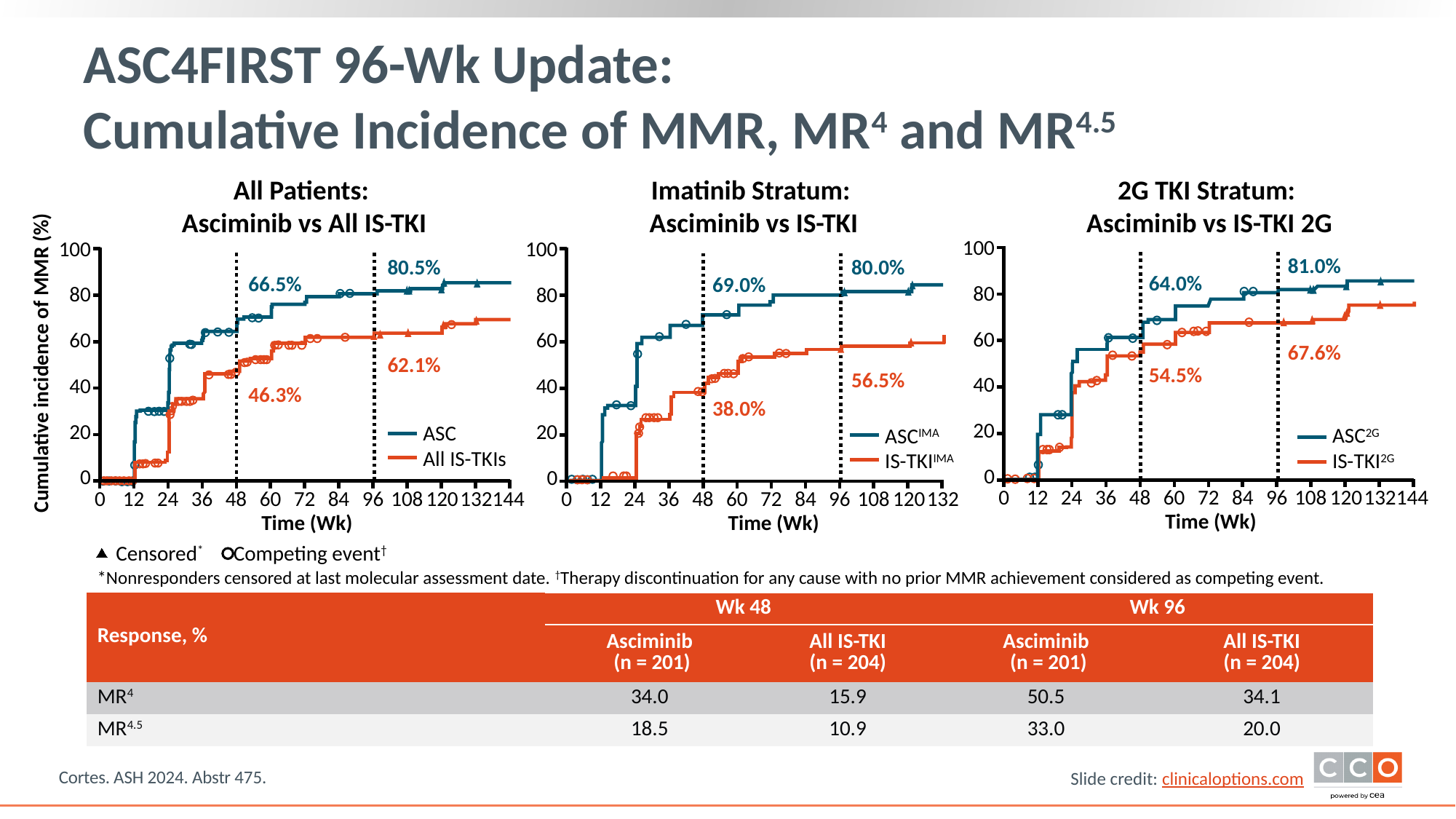

# ASC4FIRST 96-Wk Update: Cumulative Incidence of MMR, MR4 and MR4.5
All Patients:
Asciminib vs All IS-TKI
Imatinib Stratum:
Asciminib vs IS-TKI
2G TKI Stratum:
Asciminib vs IS-TKI 2G
100
100
100
81.0%
80.5%
80.0%
64.0%
66.5%
69.0%
80
80
80

60

60
60

67.6%

Cumulative incidence of MMR (%)
62.1%

54.5%
56.5%
40
40
40
46.3%
38.0%
20
20
20
ASC
All IS-TKIs
ASC2G
IS-TKI2G
ASCIMA
IS-TKIIMA

0
0
0
0
12
24
36
48
60
72
84
96
108
120
132
144
0
12
24
36
48
60
72
84
96
108
120
132
144
0
12
24
36
48
60
72
84
96
108
120
132
Time (Wk)
Time (Wk)
Time (Wk)
Censored*           Competing event†

*Nonresponders censored at last molecular assessment date. †Therapy discontinuation for any cause with no prior MMR achievement considered as competing event.
| Response, % | Wk 48 |  | Wk 96 |  |
| --- | --- | --- | --- | --- |
| Characteristic | Asciminib (n = 201) | All IS-TKI (n = 204) | Asciminib (n = 201) | All IS-TKI (n = 204) |
| MR4 | 34.0 | 15.9 | 50.5 | 34.1 |
| MR4.5 | 18.5 | 10.9 | 33.0 | 20.0 |
Cortes. ASH 2024. Abstr 475.